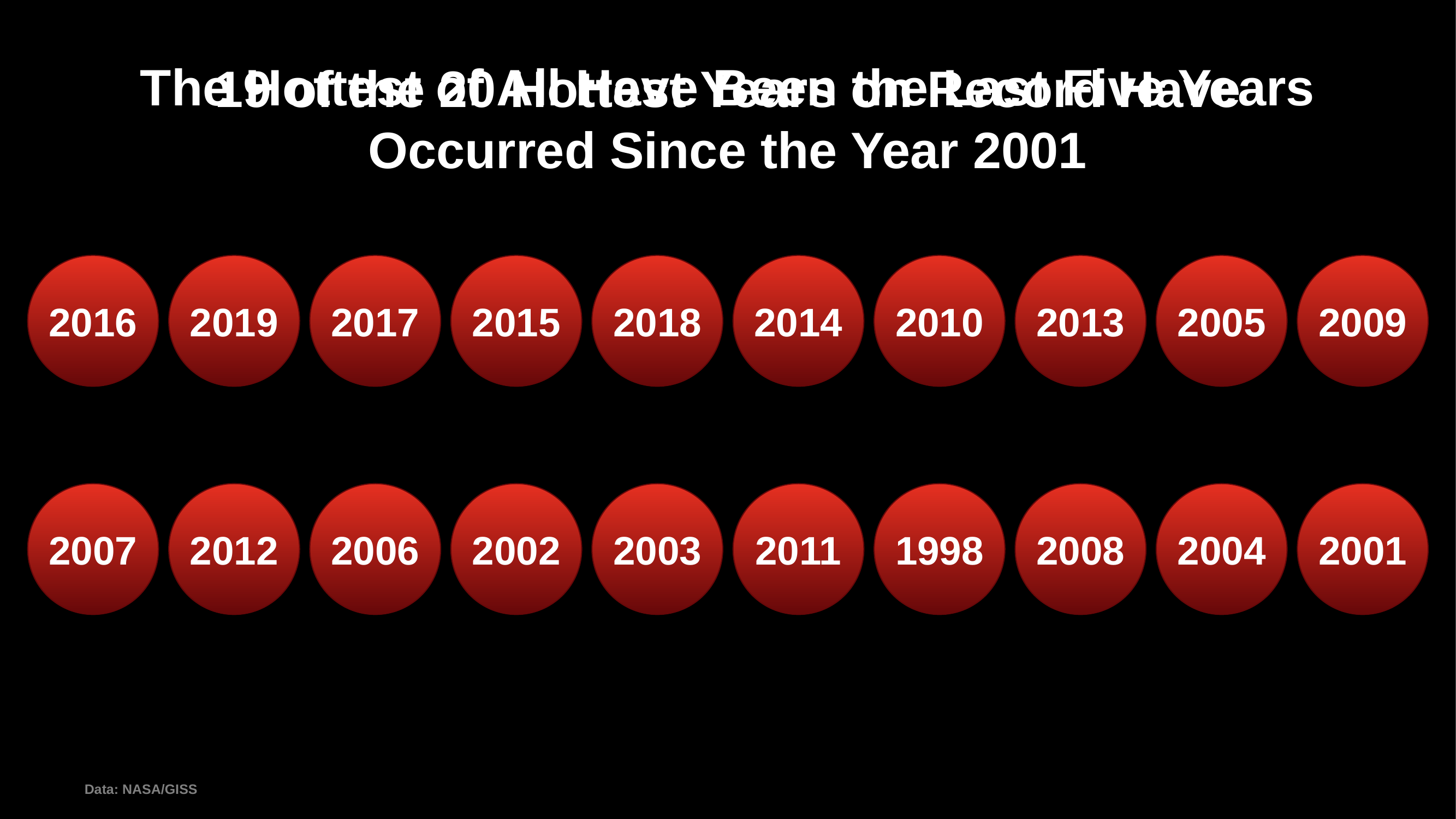

The Hottest of All Have Been the Last Five Years
19 of the 20 Hottest Years on Record Have Occurred Since the Year 2001
2016
2019
2017
2015
2018
2014
2010
2013
2005
2009
2007
2012
2006
2002
2003
2011
1998
2008
2004
2001
Data: NASA/GISS